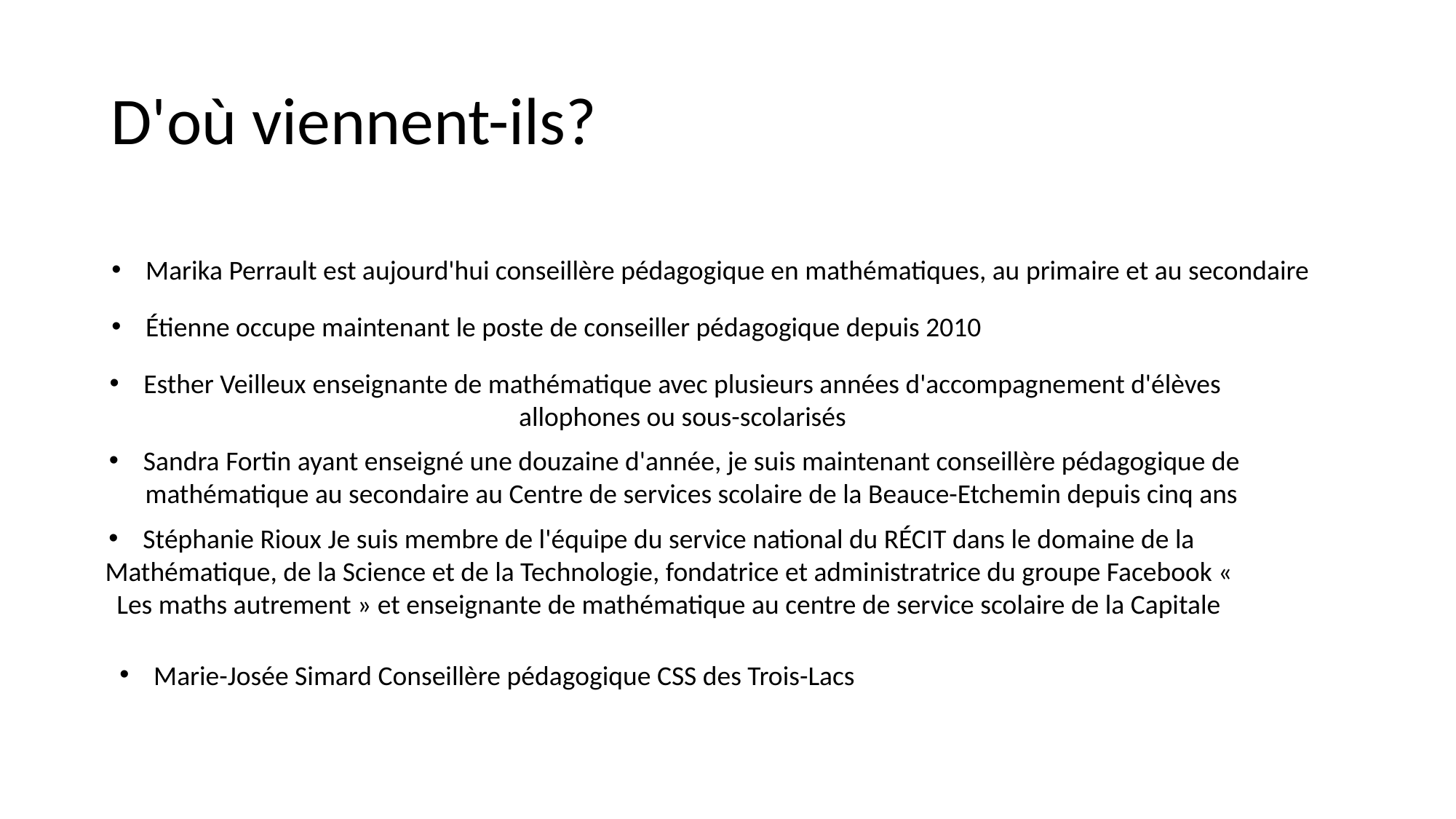

# D'où viennent-ils?
Marika Perrault est aujourd'hui conseillère pédagogique en mathématiques, au primaire et au secondaire
Étienne occupe maintenant le poste de conseiller pédagogique depuis 2010
Esther Veilleux enseignante de mathématique avec plusieurs années d'accompagnement d'élèves allophones ou sous-scolarisés

Sandra Fortin ayant enseigné une douzaine d'année, je suis maintenant conseillère pédagogique de mathématique au secondaire au Centre de services scolaire de la Beauce-Etchemin depuis cinq ans

Stéphanie Rioux Je suis membre de l'équipe du service national du RÉCIT dans le domaine de la Mathématique, de la Science et de la Technologie, fondatrice et administratrice du groupe Facebook « Les maths autrement » et enseignante de mathématique au centre de service scolaire de la Capitale

Marie-Josée Simard Conseillère pédagogique CSS des Trois-Lacs